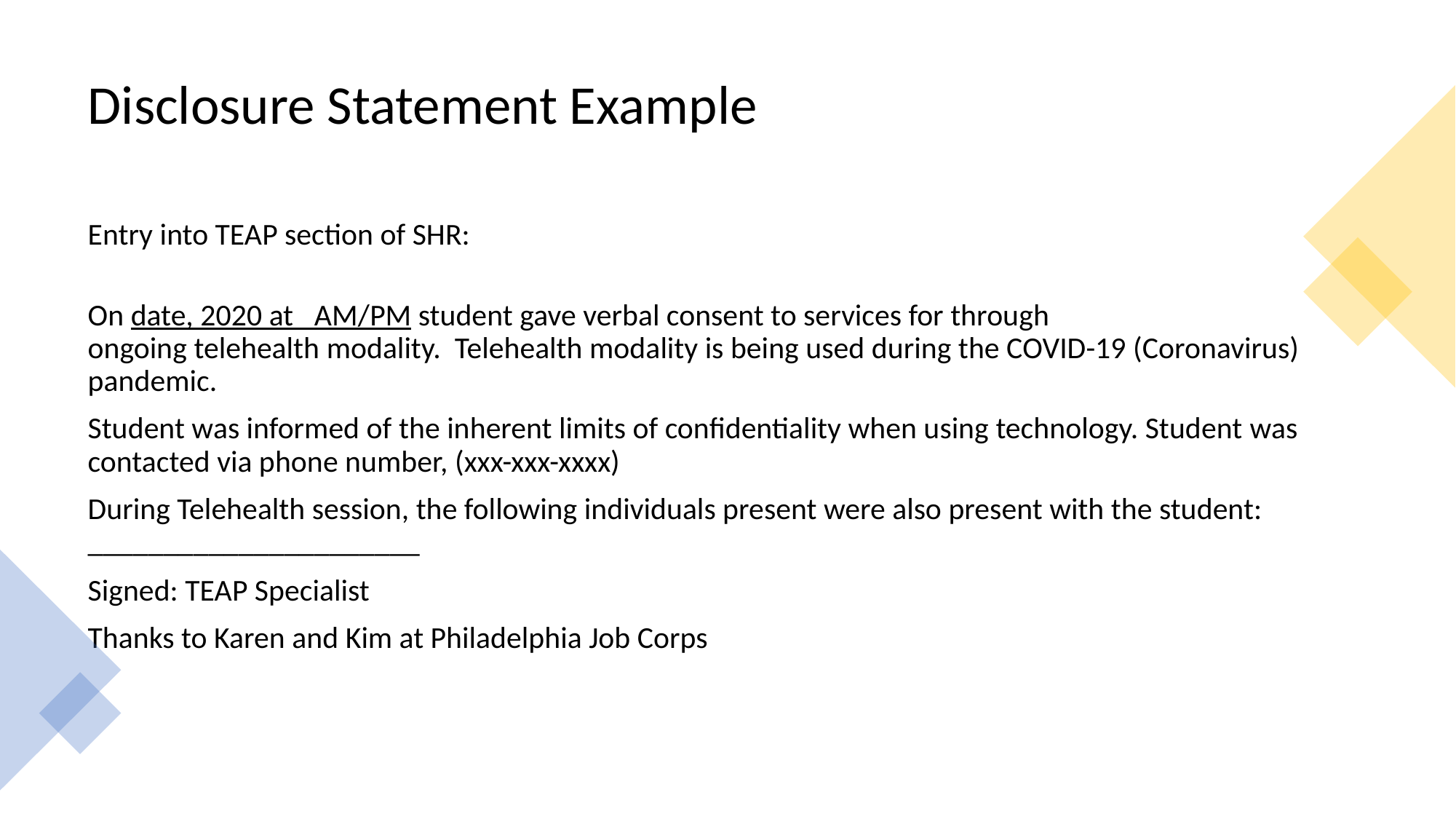

# Disclosure Statement Example

Entry into TEAP section of SHR:
On date, 2020 at   AM/PM student gave verbal consent to services for through ongoing telehealth modality.  Telehealth modality is being used during the COVID-19 (Coronavirus) pandemic.
Student was informed of the inherent limits of confidentiality when using technology. Student was contacted via phone number, (xxx-xxx-xxxx)
During Telehealth session, the following individuals present were also present with the student: ______________________
Signed: TEAP Specialist
Thanks to Karen and Kim at Philadelphia Job Corps